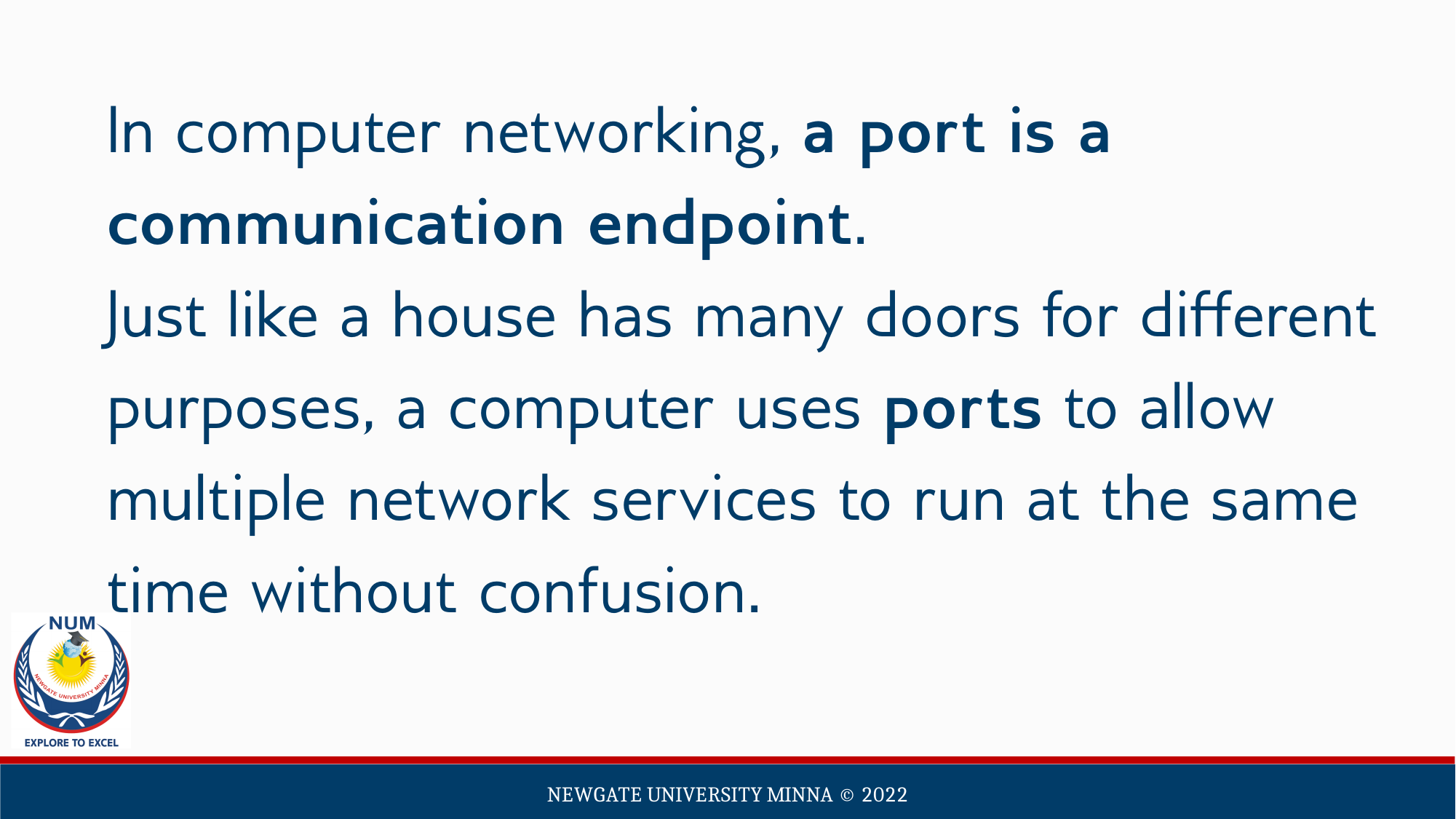

In computer networking, a port is a communication endpoint.
Just like a house has many doors for different purposes, a computer uses ports to allow multiple network services to run at the same time without confusion.
Newgate university minna ©️ 2022